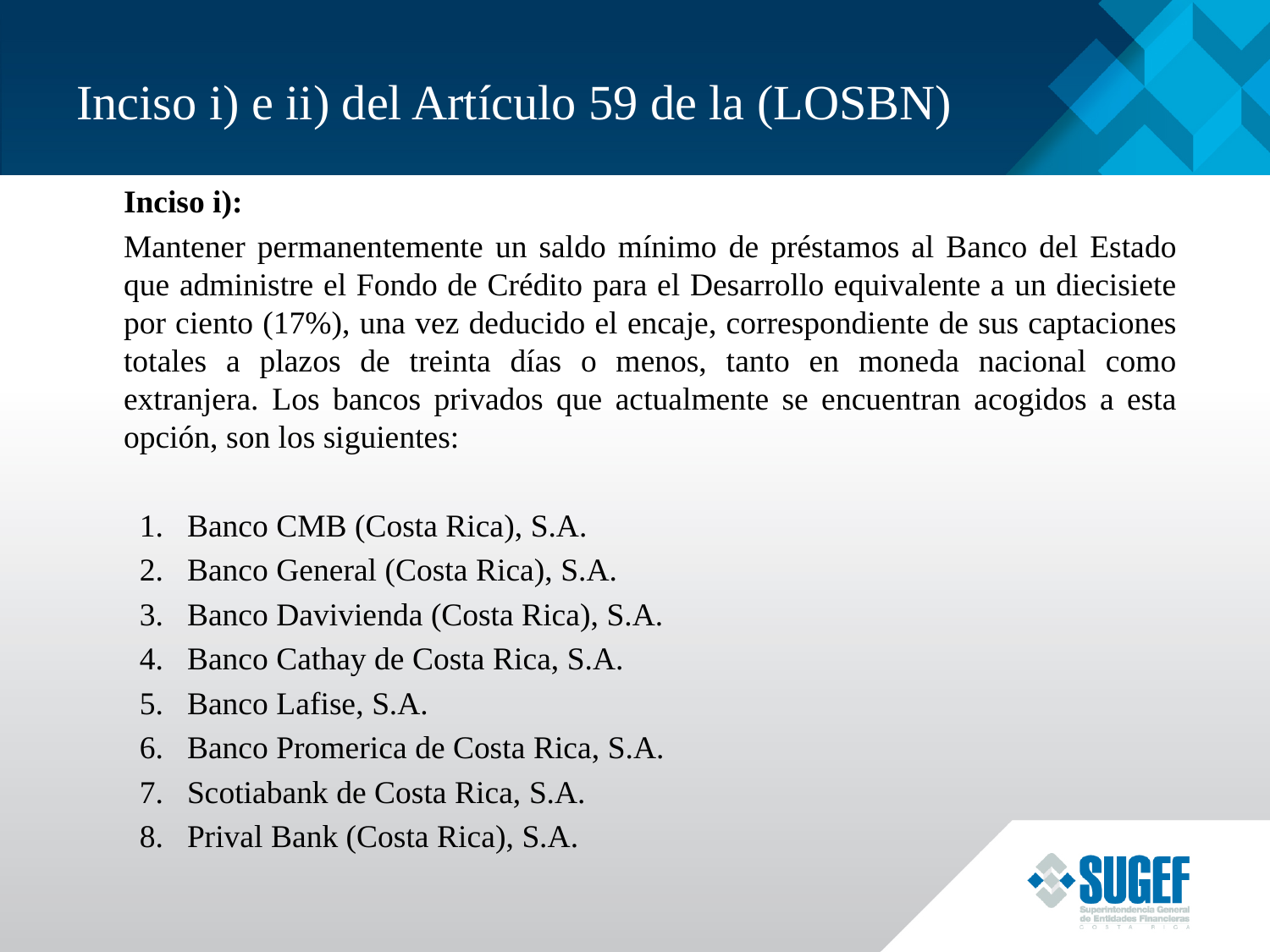

# Inciso i) e ii) del Artículo 59 de la (LOSBN)
	Inciso i):
	Mantener permanentemente un saldo mínimo de préstamos al Banco del Estado que administre el Fondo de Crédito para el Desarrollo equivalente a un diecisiete por ciento (17%), una vez deducido el encaje, correspondiente de sus captaciones totales a plazos de treinta días o menos, tanto en moneda nacional como extranjera. Los bancos privados que actualmente se encuentran acogidos a esta opción, son los siguientes:

Banco CMB (Costa Rica), S.A.
Banco General (Costa Rica), S.A.
Banco Davivienda (Costa Rica), S.A.
Banco Cathay de Costa Rica, S.A.
Banco Lafise, S.A.
Banco Promerica de Costa Rica, S.A.
Scotiabank de Costa Rica, S.A.
Prival Bank (Costa Rica), S.A.